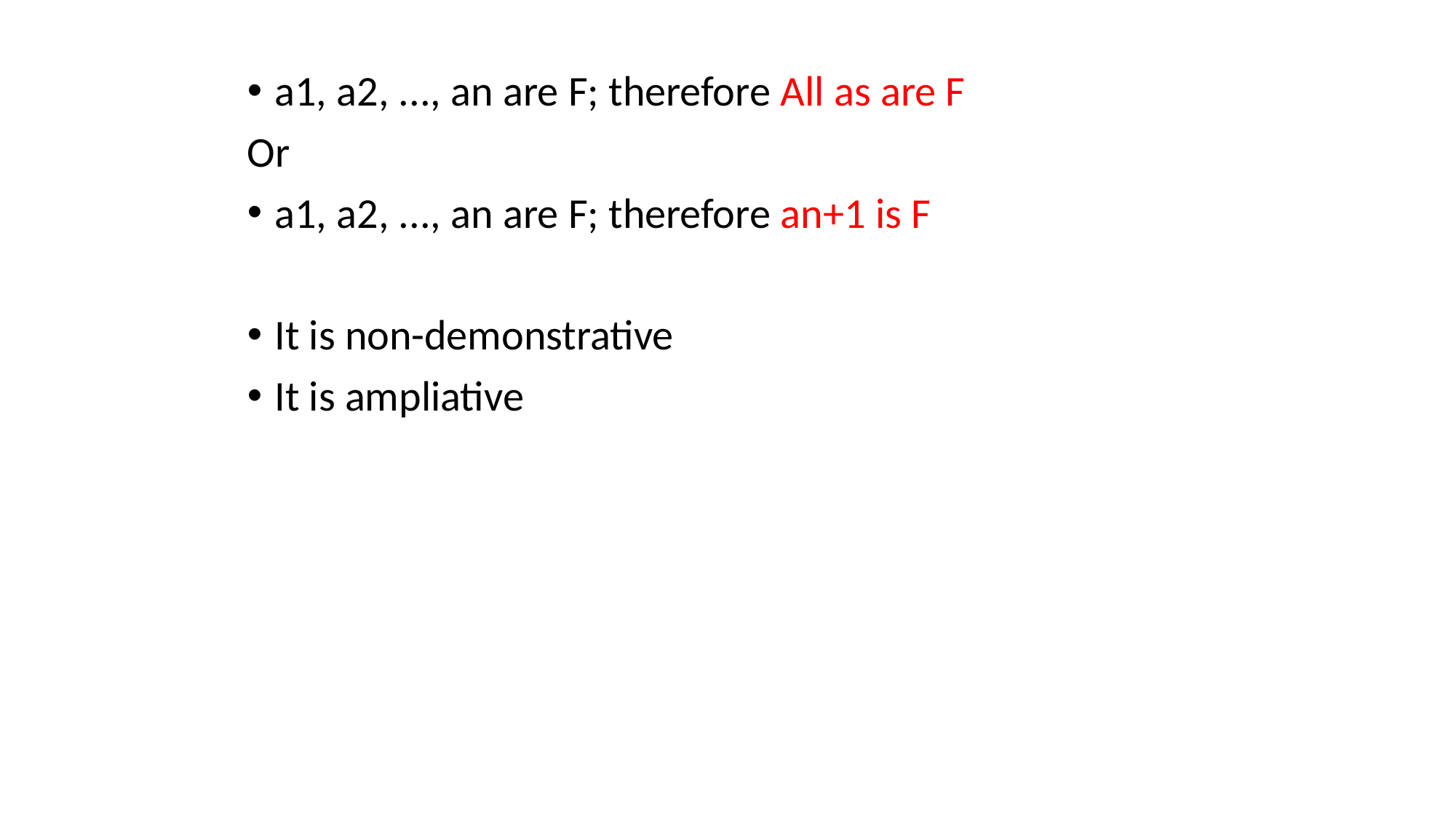

a1, a2, ..., an are F; therefore All as are F
Or
a1, a2, ..., an are F; therefore an+1 is F

It is non-demonstrative
It is ampliative